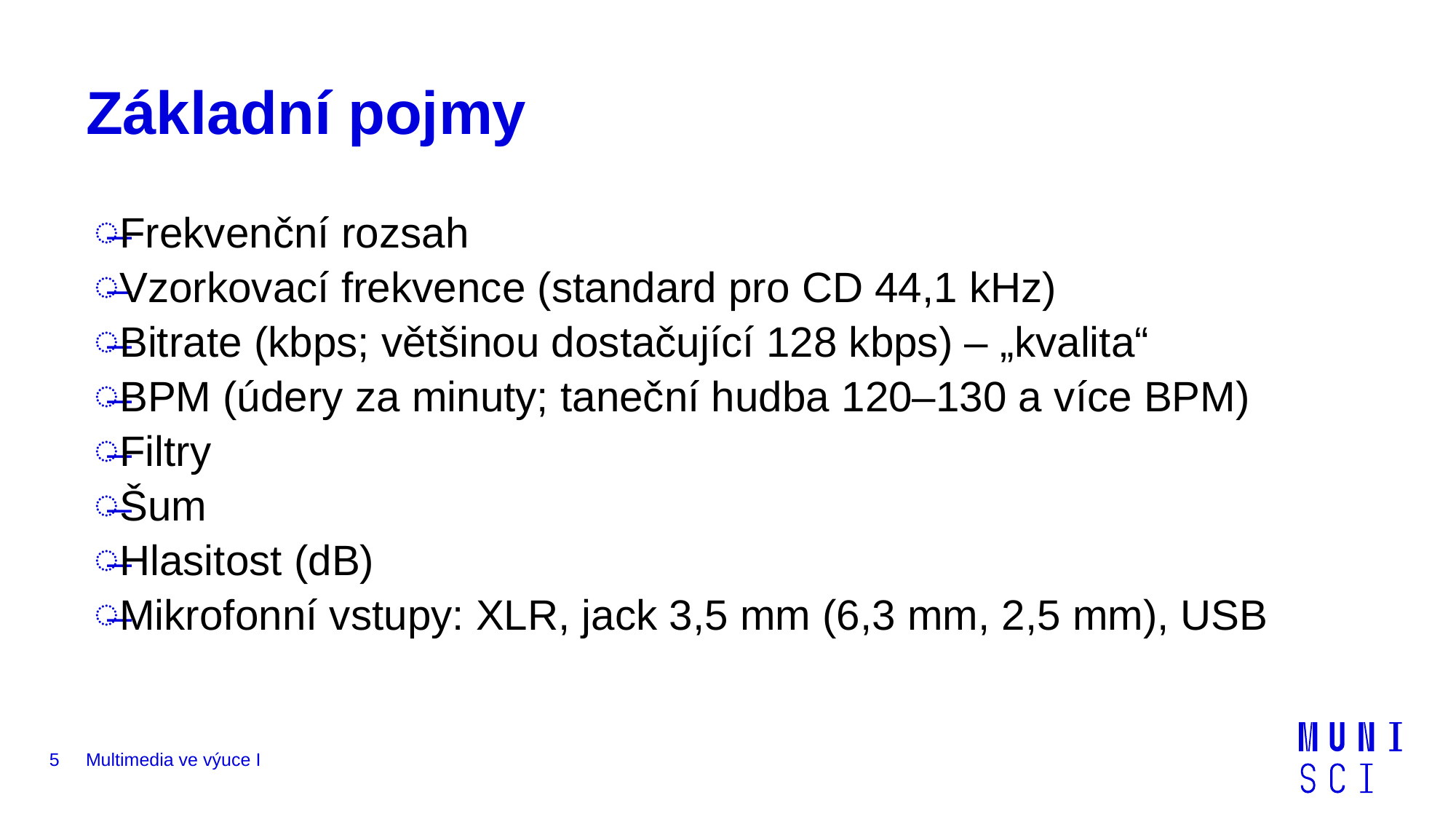

# Základní pojmy
Frekvenční rozsah
Vzorkovací frekvence (standard pro CD 44,1 kHz)
Bitrate (kbps; většinou dostačující 128 kbps) – „kvalita“
BPM (údery za minuty; taneční hudba 120–130 a více BPM)
Filtry
Šum
Hlasitost (dB)
Mikrofonní vstupy: XLR, jack 3,5 mm (6,3 mm, 2,5 mm), USB

5
Multimedia ve výuce I